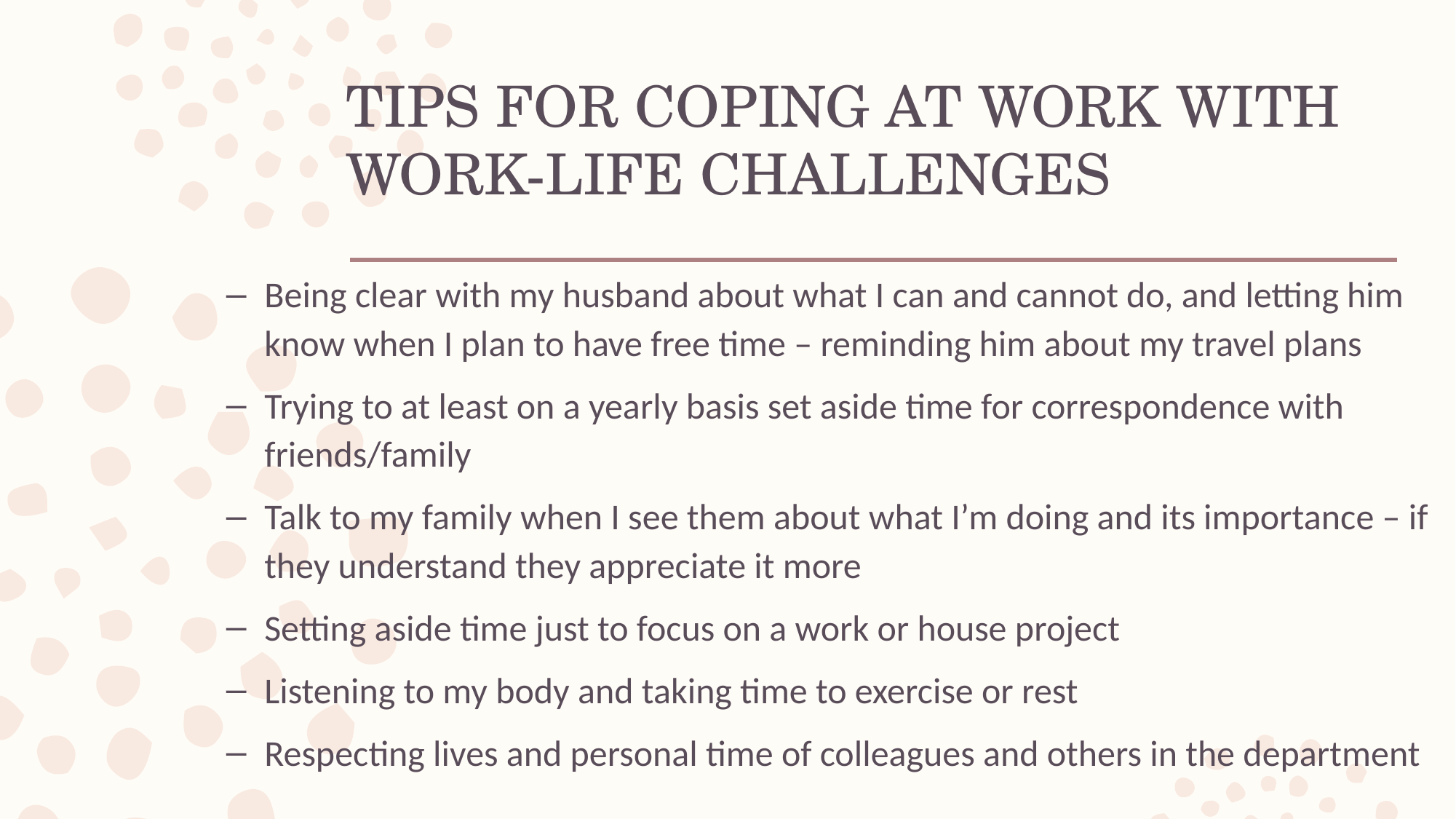

# TIPS FOR COPING AT WORK WITH WORK-LIFE CHALLENGES
Being clear with my husband about what I can and cannot do, and letting him know when I plan to have free time – reminding him about my travel plans
Trying to at least on a yearly basis set aside time for correspondence with friends/family
Talk to my family when I see them about what I’m doing and its importance – if they understand they appreciate it more
Setting aside time just to focus on a work or house project
Listening to my body and taking time to exercise or rest
Respecting lives and personal time of colleagues and others in the department